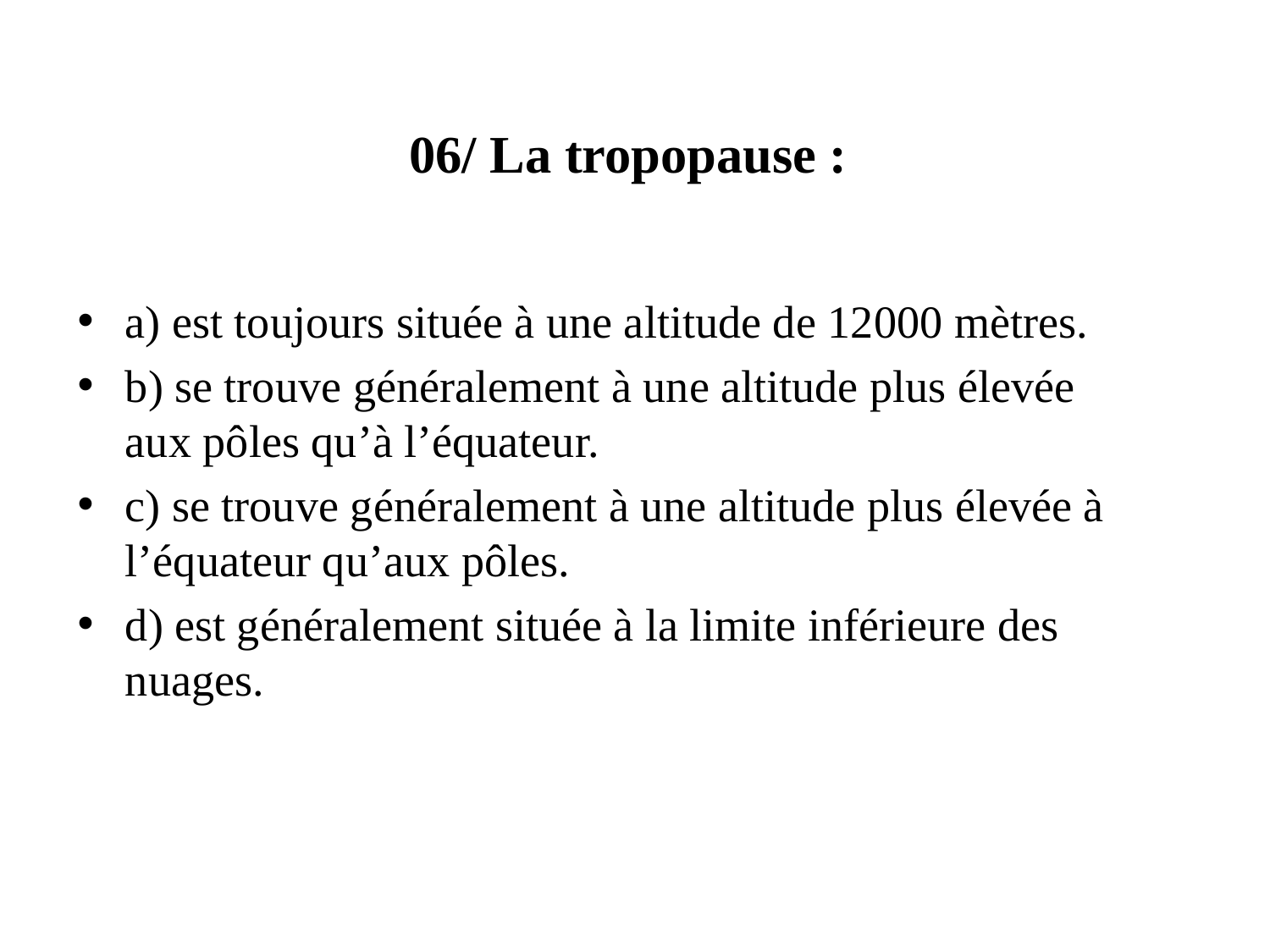

# 06/ La tropopause :
a) est toujours située à une altitude de 12000 mètres.
b) se trouve généralement à une altitude plus élevée aux pôles qu’à l’équateur.
c) se trouve généralement à une altitude plus élevée à l’équateur qu’aux pôles.
d) est généralement située à la limite inférieure des nuages.